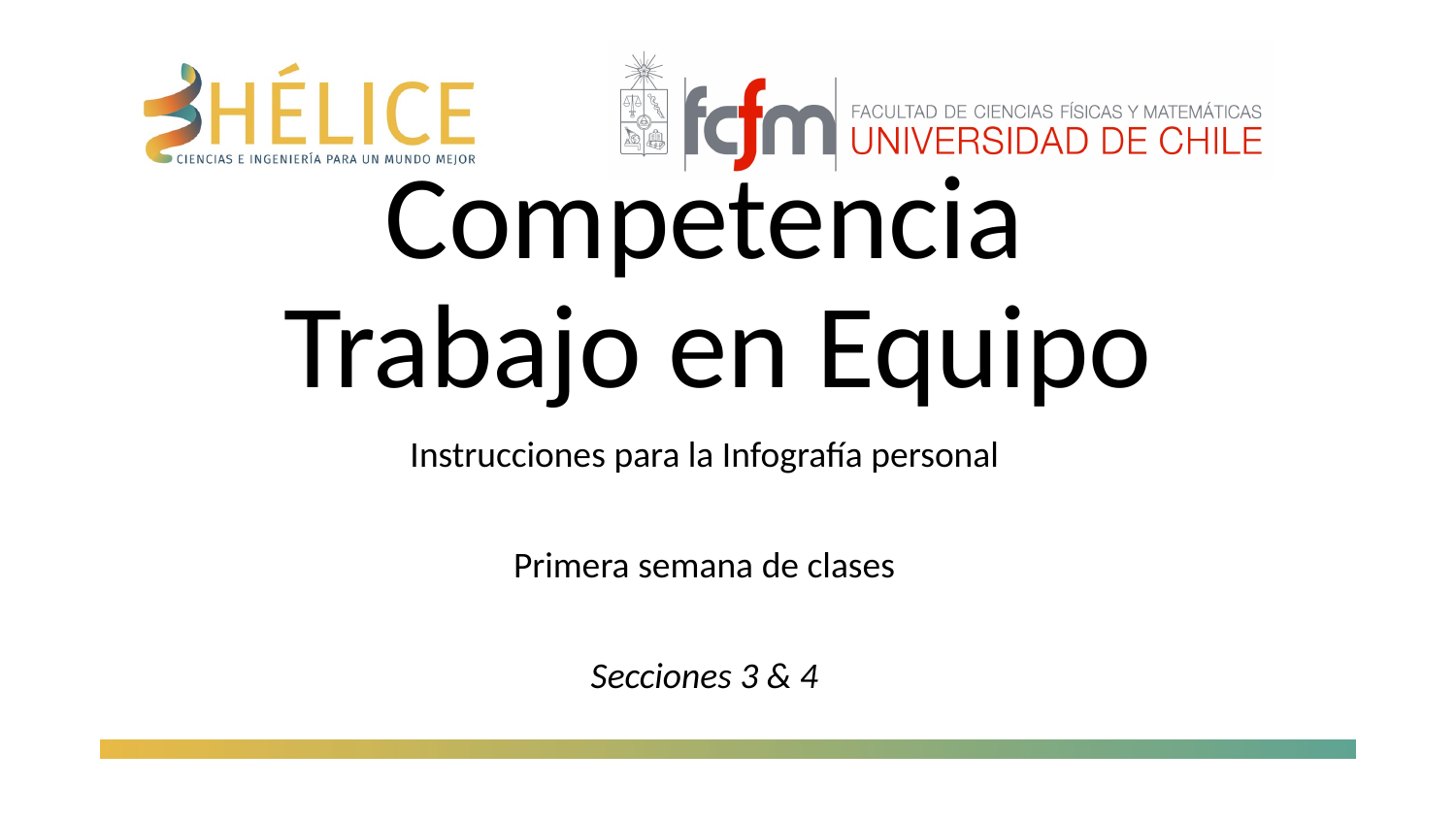

# Competencia
 Trabajo en Equipo
Instrucciones para la Infografía personal

Primera semana de clases

Secciones 3 & 4